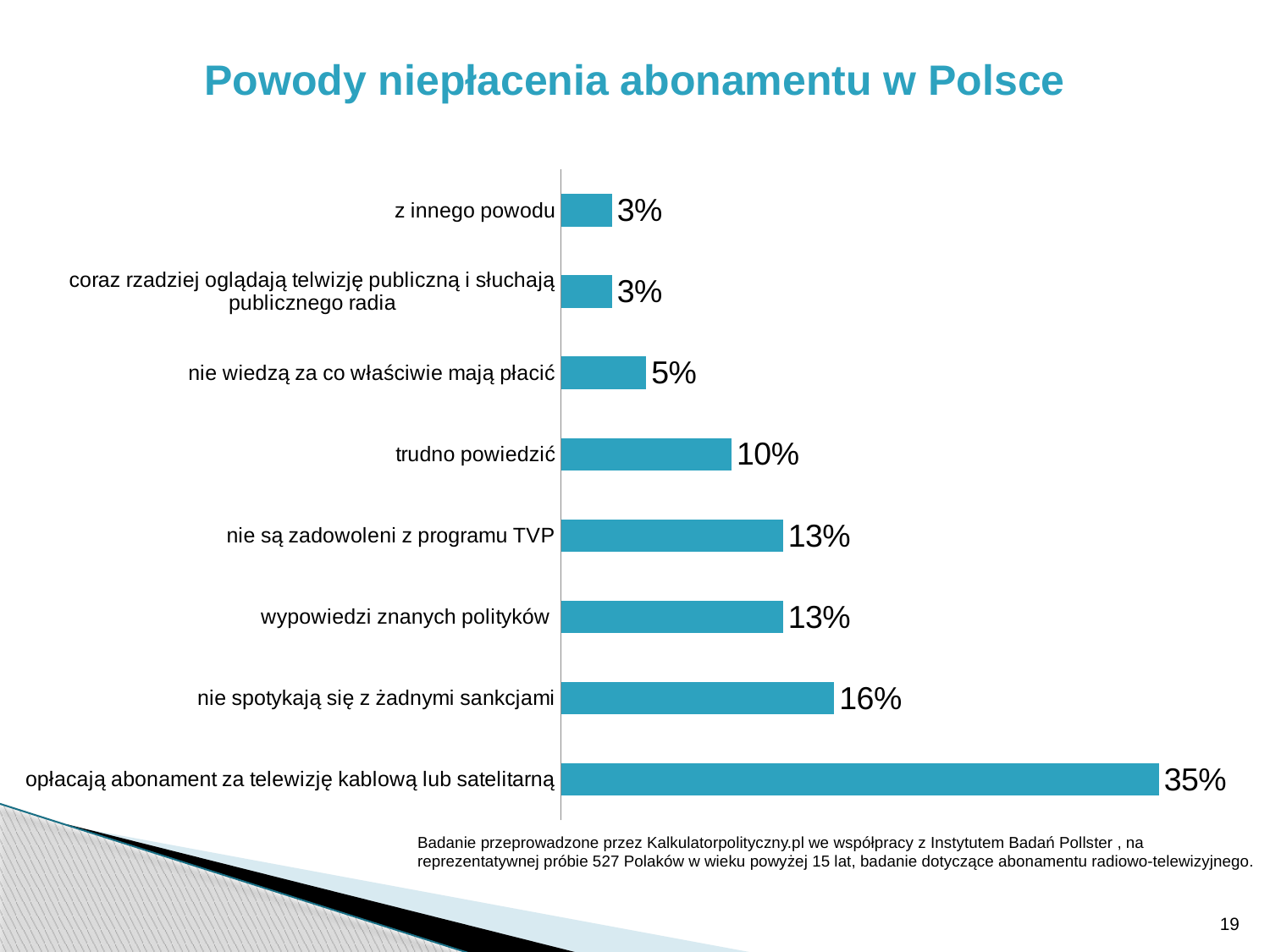

# Powody niepłacenia abonamentu w Polsce

### Chart

| Category | Seria 1 |
|---|---|
| opłacają abonament za telewizję kablową lub satelitarną | 0.35 |
| nie spotykają się z żadnymi sankcjami | 0.16 |
| wypowiedzi znanych polityków  | 0.13 |
| nie są zadowoleni z programu TVP | 0.13 |
| trudno powiedzić | 0.1 |
| nie wiedzą za co właściwie mają płacić | 0.05 |
| coraz rzadziej oglądają telwizję publiczną i słuchają publicznego radia | 0.03 |
| z innego powodu | 0.03 |
Badanie przeprowadzone przez Kalkulatorpolityczny.pl we współpracy z Instytutem Badań Pollster , na reprezentatywnej próbie 527 Polaków w wieku powyżej 15 lat, badanie dotyczące abonamentu radiowo-telewizyjnego.
19